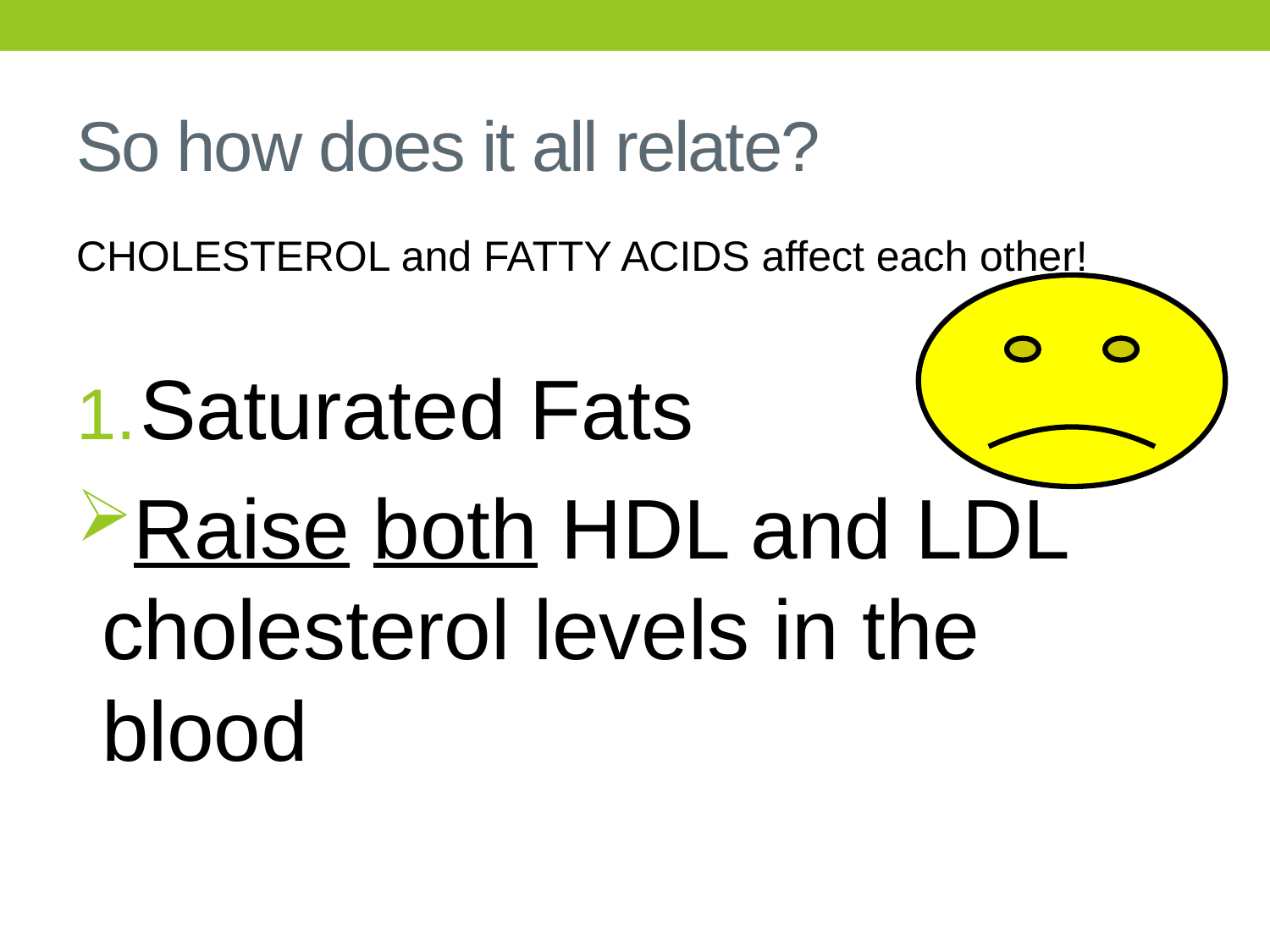

# So how does it all relate?
CHOLESTEROL and FATTY ACIDS affect each other!

Saturated Fats
Raise both HDL and LDL cholesterol levels in the blood